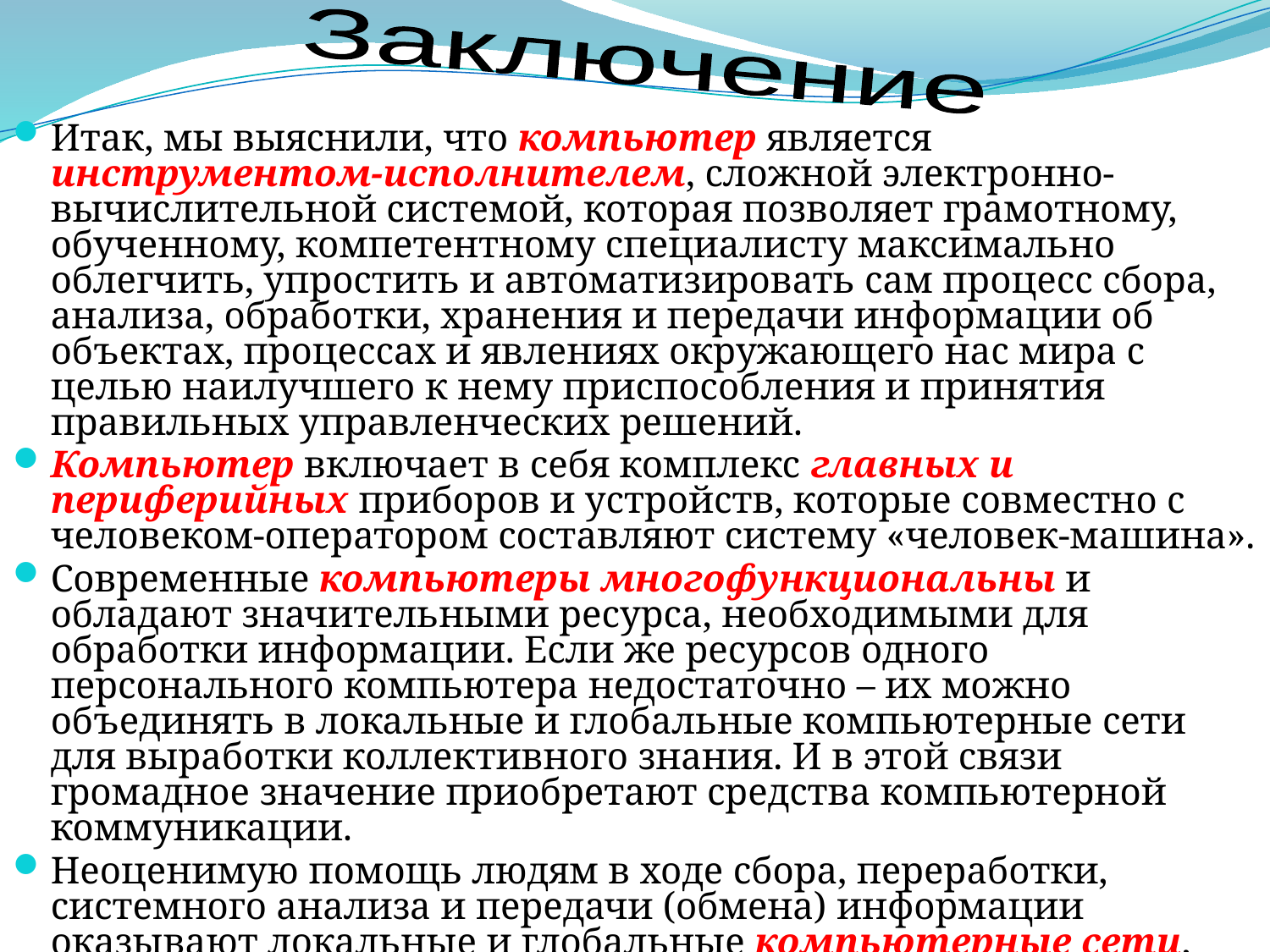

Заключение
Итак, мы выяснили, что компьютер является инструментом-исполнителем, сложной электронно-вычислительной системой, которая позволяет грамотному, обученному, компетентному специалисту максимально облегчить, упростить и автоматизировать сам процесс сбора, анализа, обработки, хранения и передачи информации об объектах, процессах и явлениях окружающего нас мира с целью наилучшего к нему приспособления и принятия правильных управленческих решений.
Компьютер включает в себя комплекс главных и периферийных приборов и устройств, которые совместно с человеком-оператором составляют систему «человек-машина».
Современные компьютеры многофункциональны и обладают значительными ресурса, необходимыми для обработки информации. Если же ресурсов одного персонального компьютера недостаточно – их можно объединять в локальные и глобальные компьютерные сети для выработки коллективного знания. И в этой связи громадное значение приобретают средства компьютерной коммуникации.
Неоценимую помощь людям в ходе сбора, переработки, системного анализа и передачи (обмена) информации оказывают локальные и глобальные компьютерные сети, появление которых ознаменовало новую эру в истории развития компьютерных телекоммуникаций.